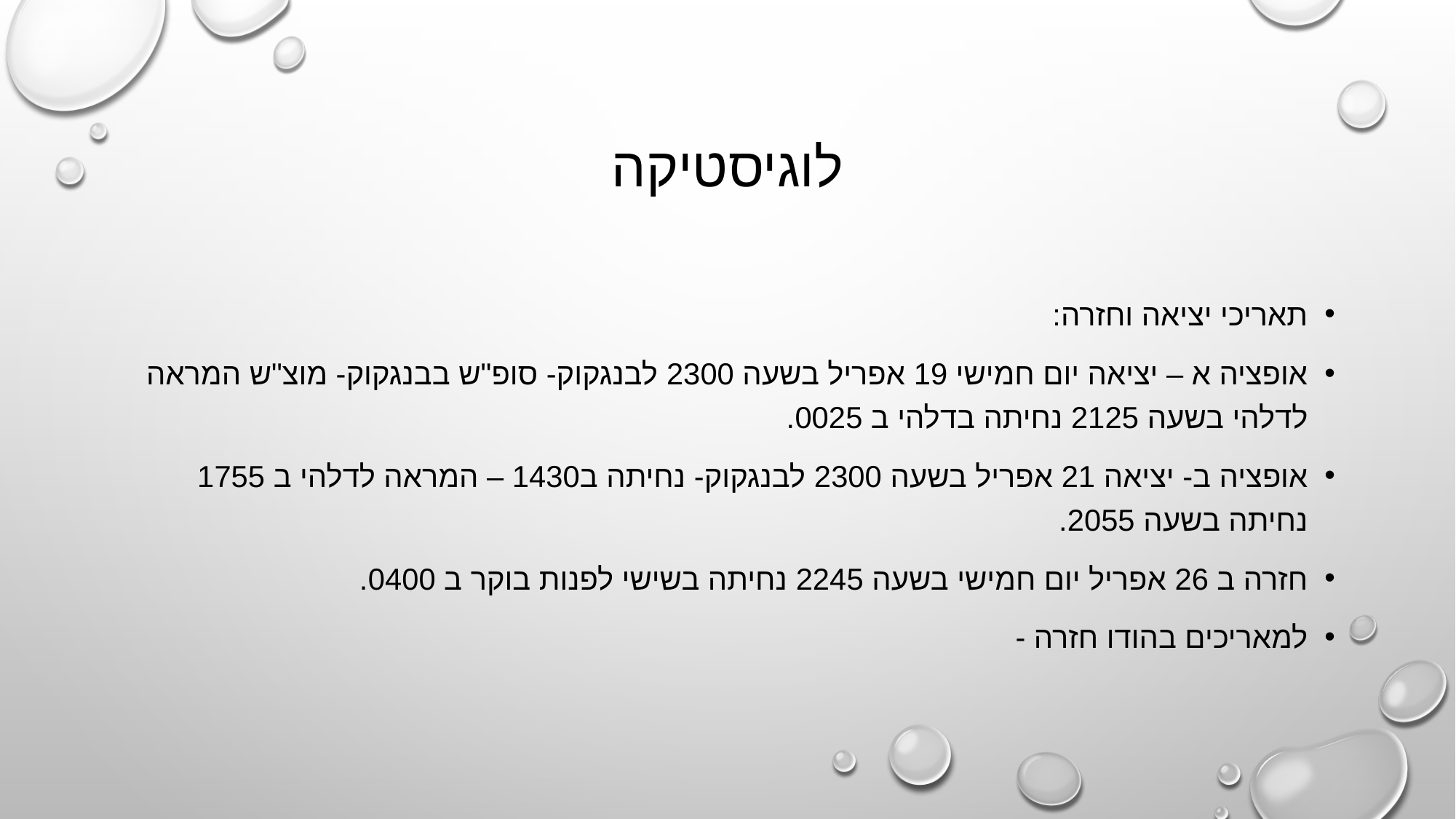

# לוגיסטיקה
תאריכי יציאה וחזרה:
אופציה א – יציאה יום חמישי 19 אפריל בשעה 2300 לבנגקוק- סופ"ש בבנגקוק- מוצ"ש המראה לדלהי בשעה 2125 נחיתה בדלהי ב 0025.
אופציה ב- יציאה 21 אפריל בשעה 2300 לבנגקוק- נחיתה ב1430 – המראה לדלהי ב 1755 נחיתה בשעה 2055.
חזרה ב 26 אפריל יום חמישי בשעה 2245 נחיתה בשישי לפנות בוקר ב 0400.
למאריכים בהודו חזרה -